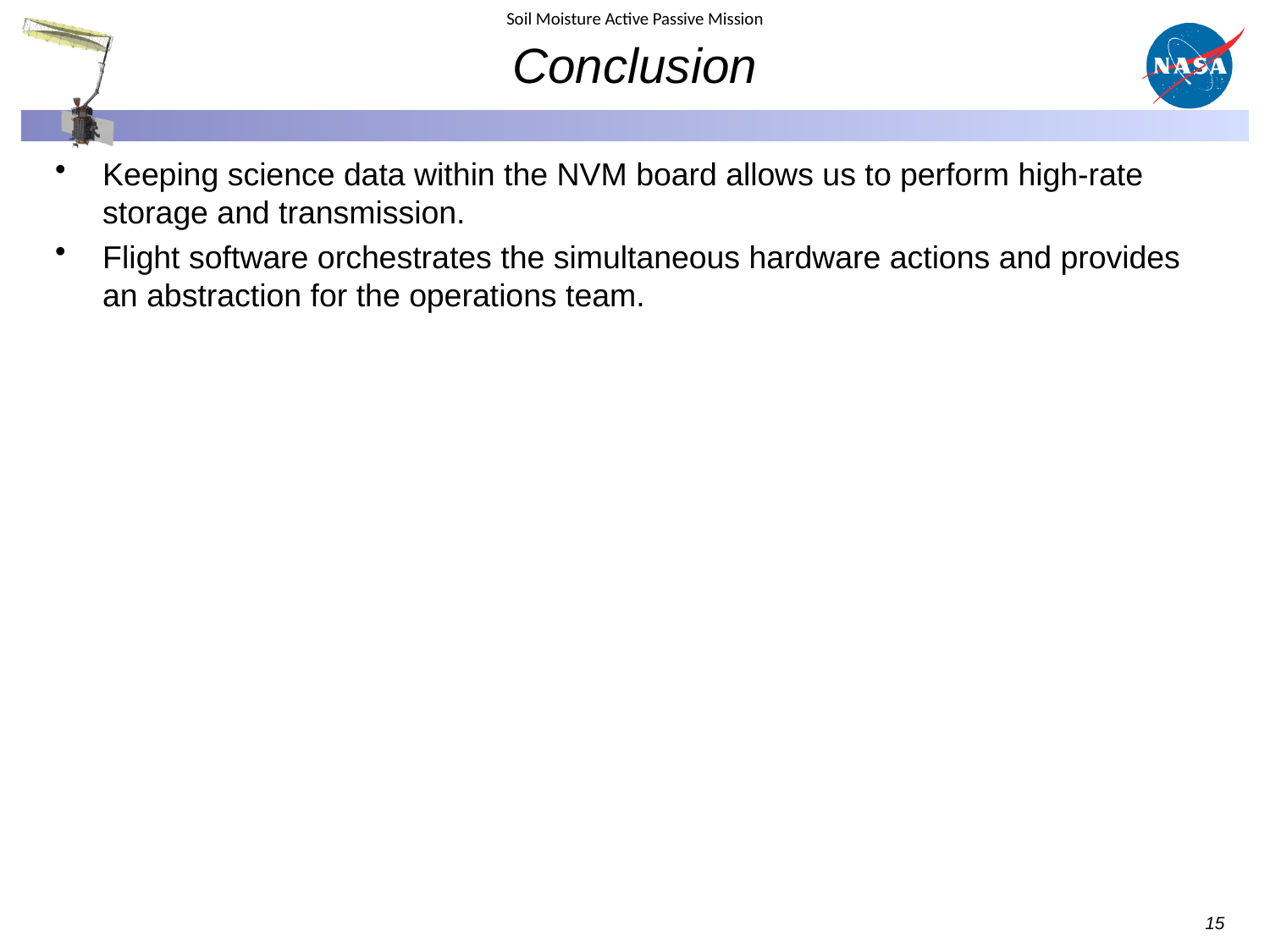

# Conclusion
Keeping science data within the NVM board allows us to perform high-rate storage and transmission.
Flight software orchestrates the simultaneous hardware actions and provides an abstraction for the operations team.